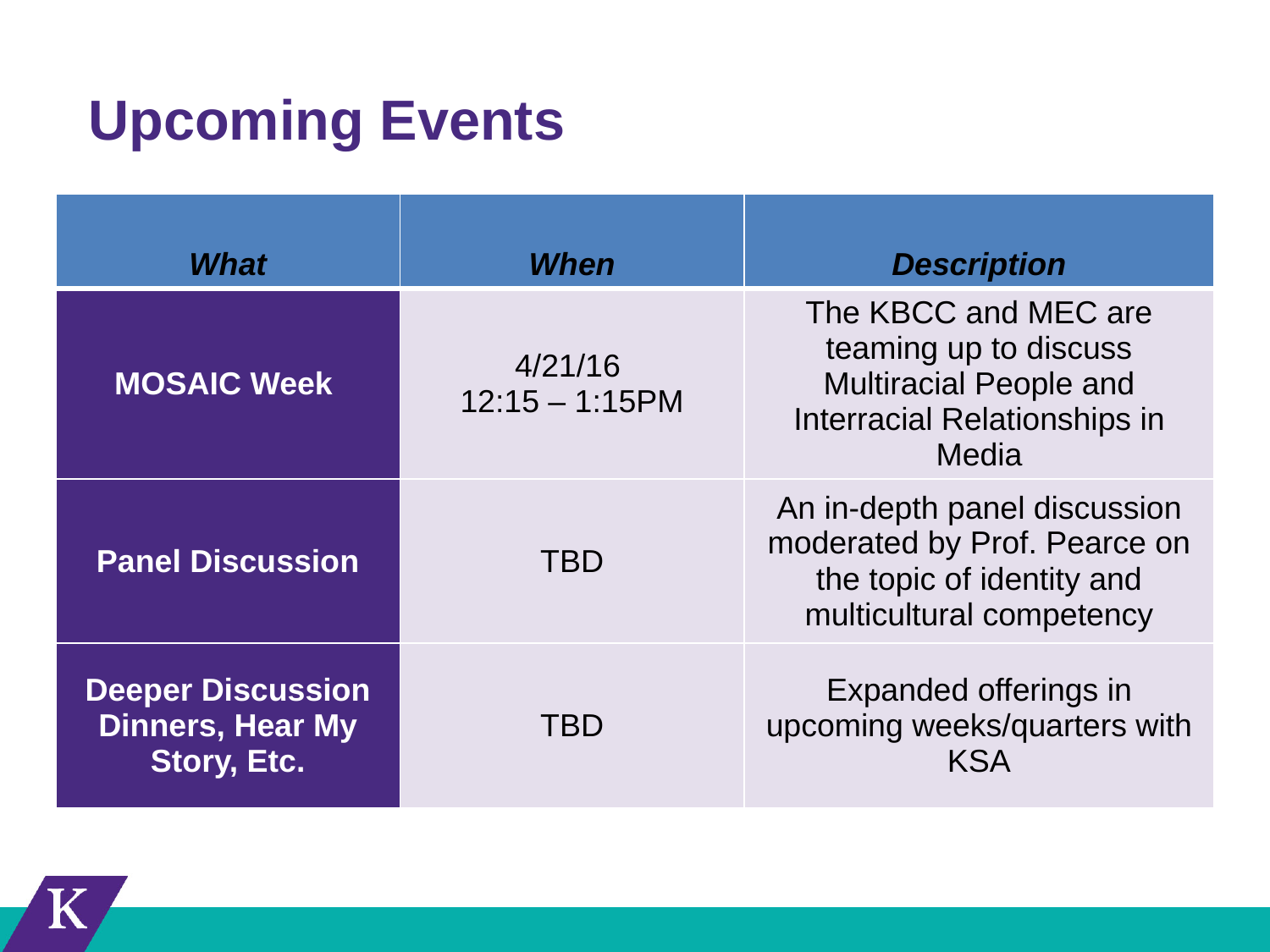

# Upcoming Events
| What | When | Description |
| --- | --- | --- |
| MOSAIC Week | 4/21/16 12:15 – 1:15PM | The KBCC and MEC are teaming up to discuss Multiracial People and Interracial Relationships in Media |
| Panel Discussion | TBD | An in-depth panel discussion moderated by Prof. Pearce on the topic of identity and multicultural competency |
| Deeper Discussion Dinners, Hear My Story, Etc. | TBD | Expanded offerings in upcoming weeks/quarters with KSA |